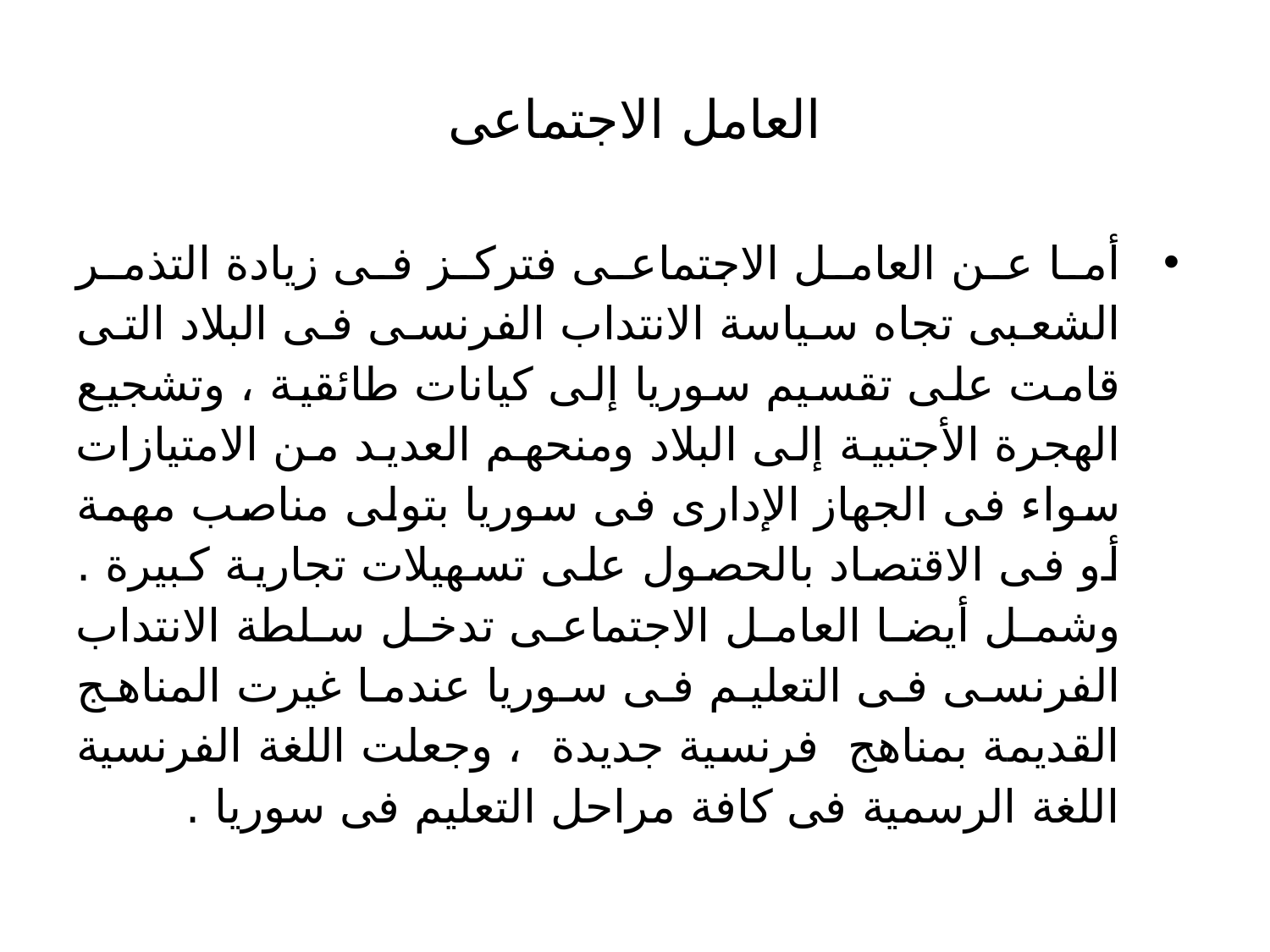

# العامل الاجتماعى
أما عن العامل الاجتماعى فتركز فى زيادة التذمر الشعبى تجاه سياسة الانتداب الفرنسى فى البلاد التى قامت على تقسيم سوريا إلى كيانات طائقية ، وتشجيع الهجرة الأجتبية إلى البلاد ومنحهم العديد من الامتيازات سواء فى الجهاز الإدارى فى سوريا بتولى مناصب مهمة أو فى الاقتصاد بالحصول على تسهيلات تجارية كبيرة . وشمل أيضا العامل الاجتماعى تدخل سلطة الانتداب الفرنسى فى التعليم فى سوريا عندما غيرت المناهج القديمة بمناهج  فرنسية جديدة  ، وجعلت اللغة الفرنسية اللغة الرسمية فى كافة مراحل التعليم فى سوريا .